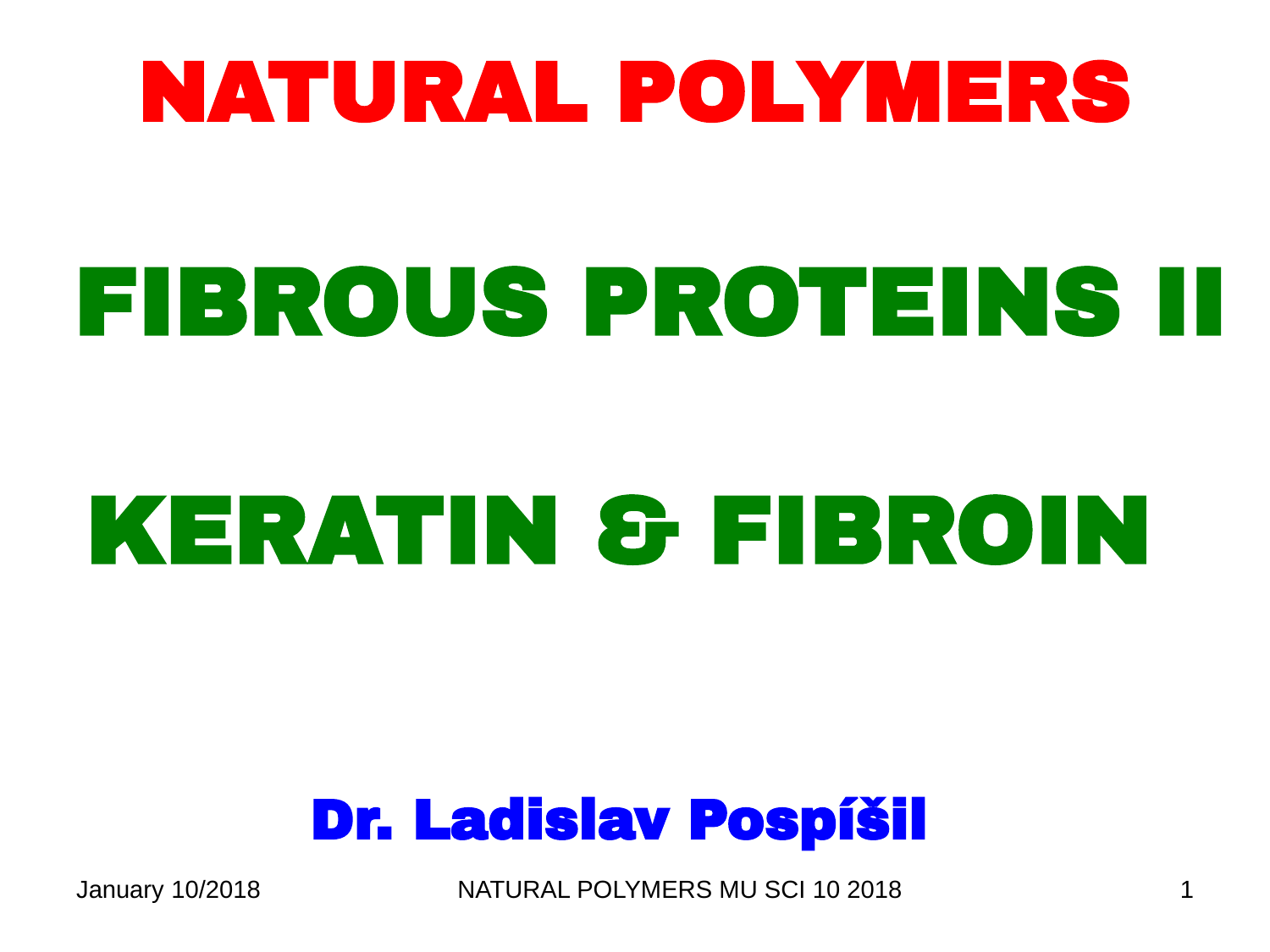

# NATURAL POLYMERS fibrous PROTEINS II KERATIN & FIBROIN
Dr. Ladislav Pospíšil
January 10/2018
NATURAL POLYMERS MU SCI 10 2018
1